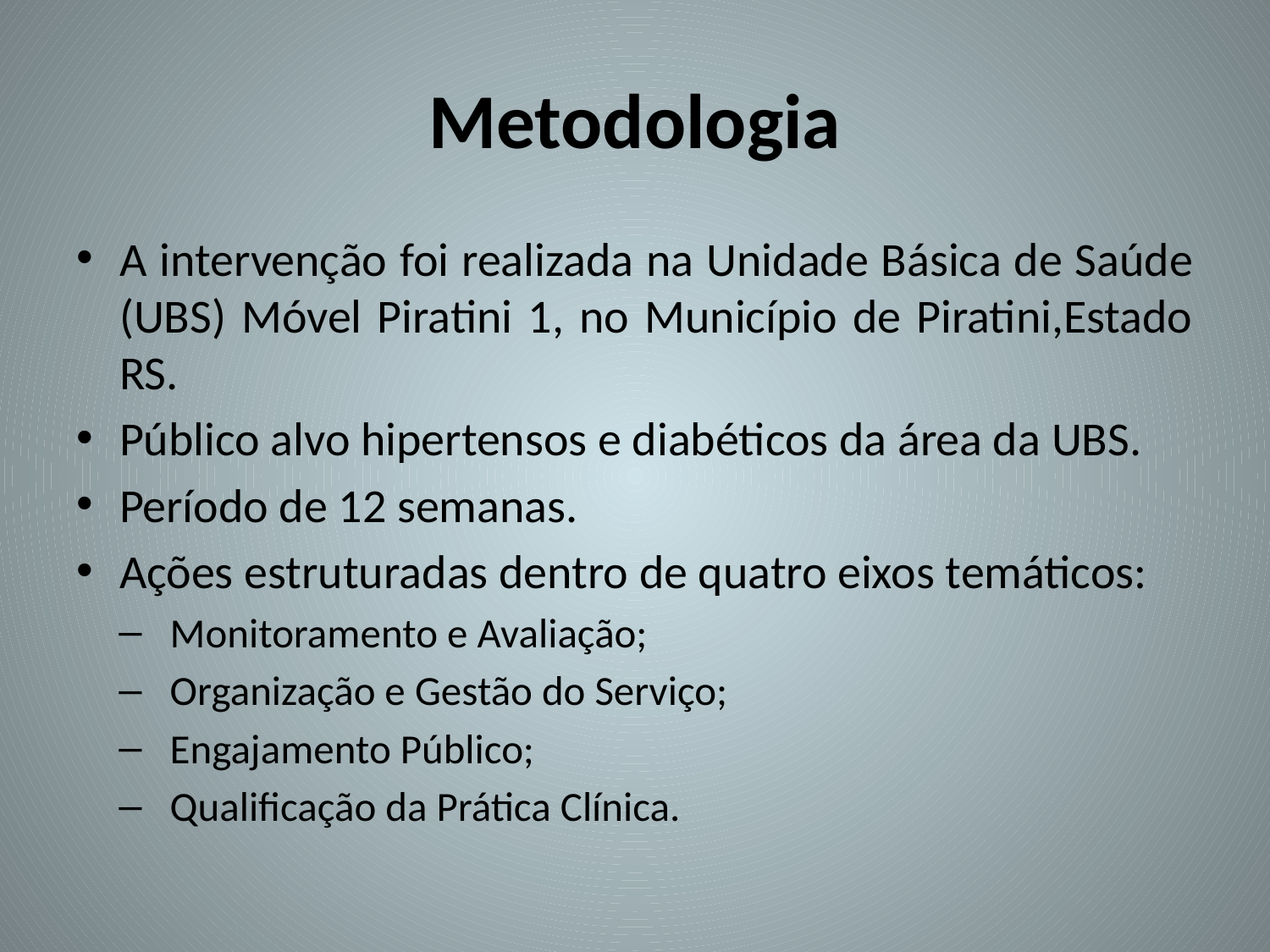

# Metodologia
A intervenção foi realizada na Unidade Básica de Saúde (UBS) Móvel Piratini 1, no Município de Piratini,Estado RS.
Público alvo hipertensos e diabéticos da área da UBS.
Período de 12 semanas.
Ações estruturadas dentro de quatro eixos temáticos:
Monitoramento e Avaliação;
Organização e Gestão do Serviço;
Engajamento Público;
Qualificação da Prática Clínica.